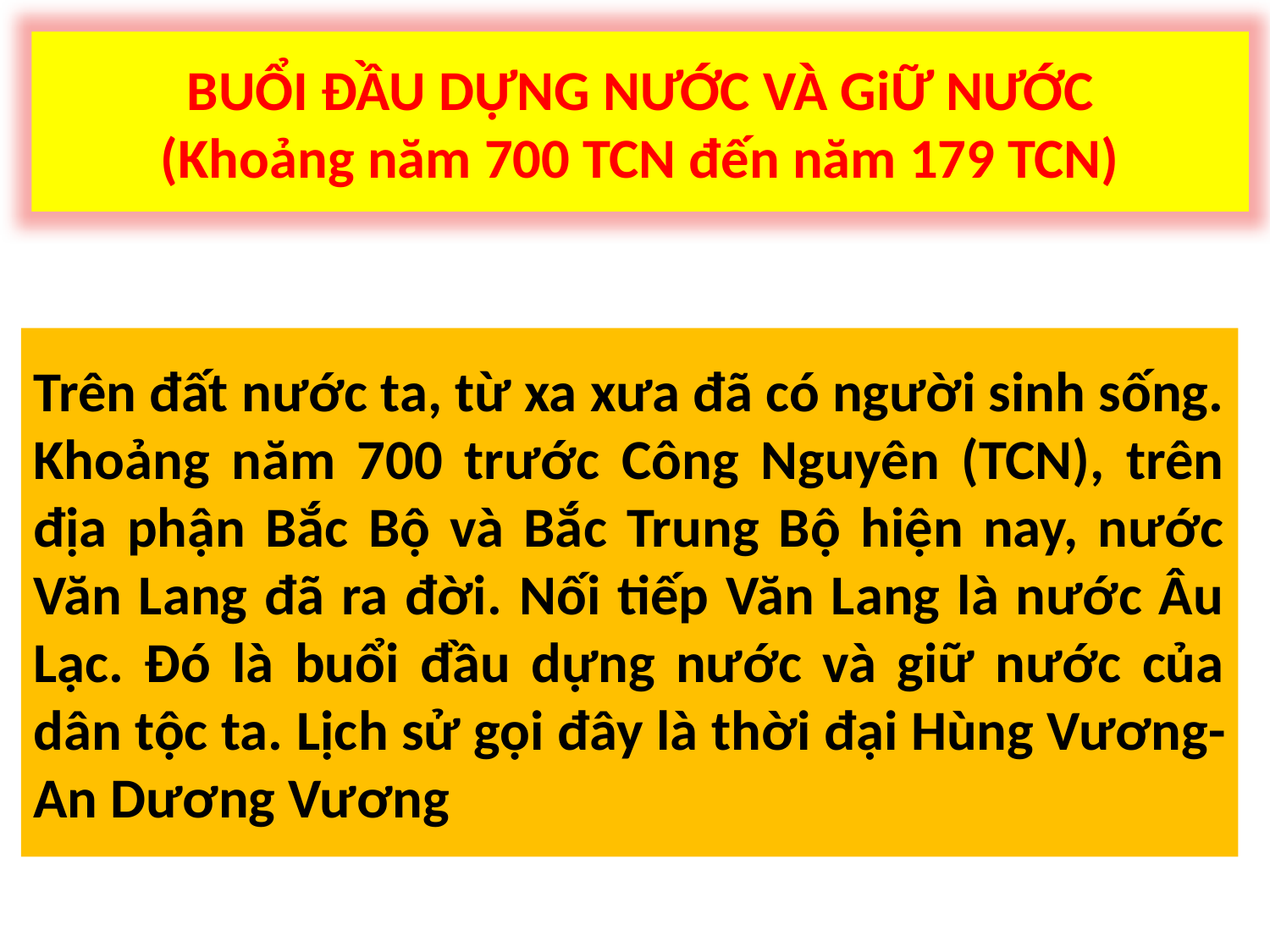

BUỔI ĐẦU DỰNG NƯỚC VÀ GiỮ NƯỚC
(Khoảng năm 700 TCN đến năm 179 TCN)
Trên đất nước ta, từ xa xưa đã có người sinh sống. Khoảng năm 700 trước Công Nguyên (TCN), trên địa phận Bắc Bộ và Bắc Trung Bộ hiện nay, nước Văn Lang đã ra đời. Nối tiếp Văn Lang là nước Âu Lạc. Đó là buổi đầu dựng nước và giữ nước của dân tộc ta. Lịch sử gọi đây là thời đại Hùng Vương-An Dương Vương